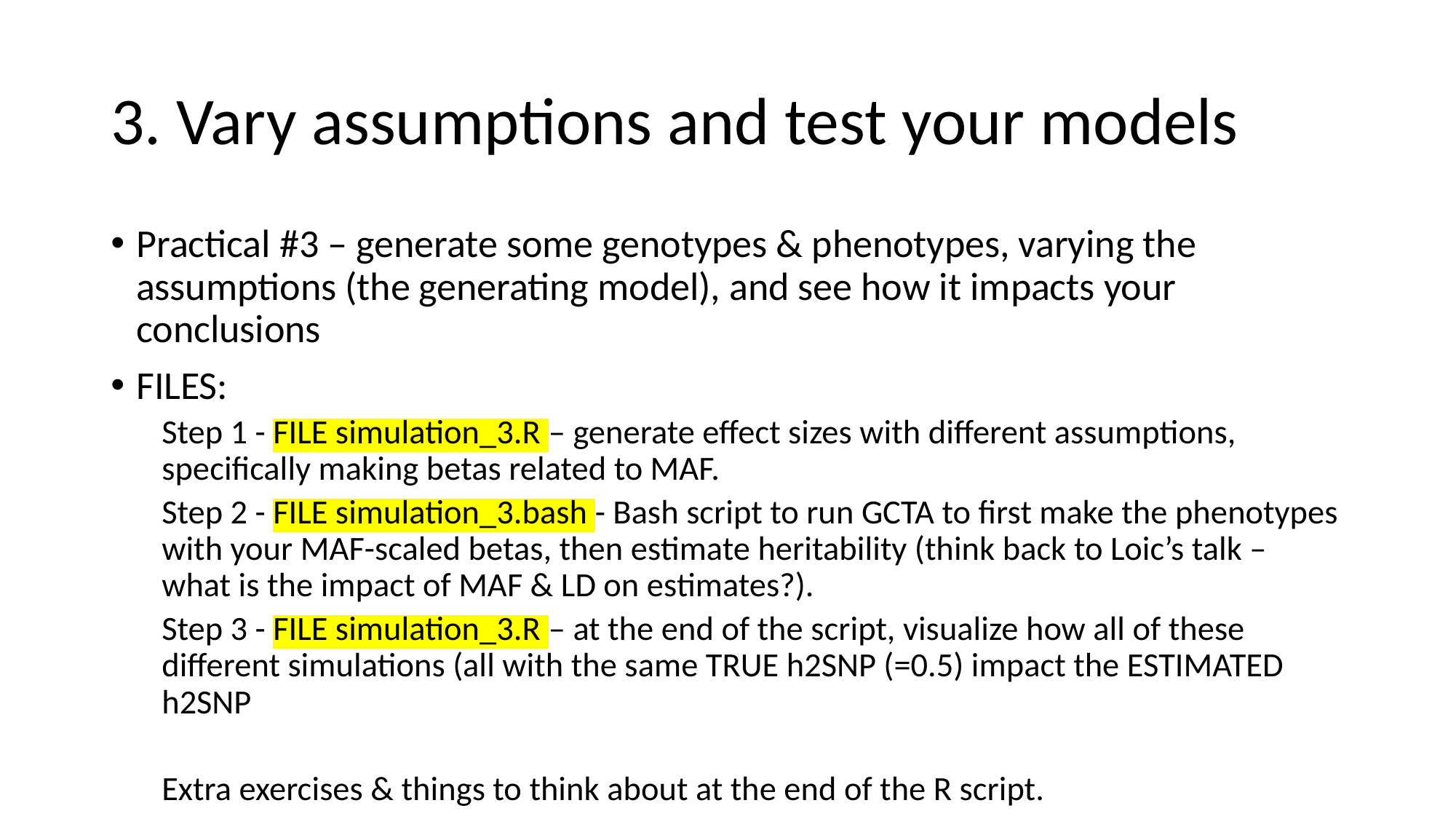

# 3. Vary assumptions and test your models
Practical #3 – generate some genotypes & phenotypes, varying the assumptions (the generating model), and see how it impacts your conclusions
FILES:
Step 1 - FILE simulation_3.R – generate effect sizes with different assumptions, specifically making betas related to MAF.
Step 2 - FILE simulation_3.bash - Bash script to run GCTA to first make the phenotypes with your MAF-scaled betas, then estimate heritability (think back to Loic’s talk – what is the impact of MAF & LD on estimates?).
Step 3 - FILE simulation_3.R – at the end of the script, visualize how all of these different simulations (all with the same TRUE h2SNP (=0.5) impact the ESTIMATED h2SNP

Extra exercises & things to think about at the end of the R script.